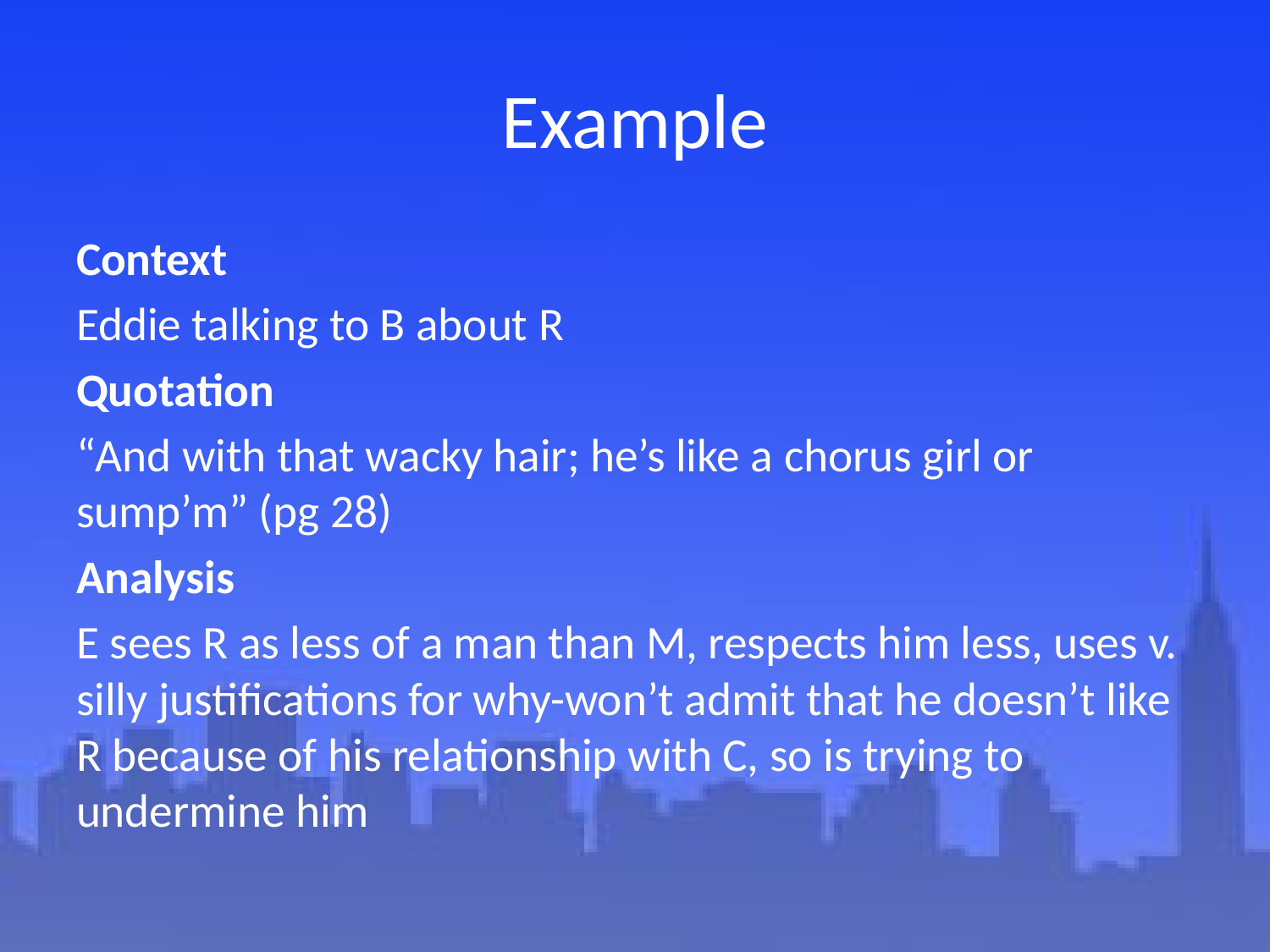

# Example
Context
Eddie talking to B about R
Quotation
“And with that wacky hair; he’s like a chorus girl or sump’m” (pg 28)
Analysis
E sees R as less of a man than M, respects him less, uses v. silly justifications for why-won’t admit that he doesn’t like R because of his relationship with C, so is trying to undermine him